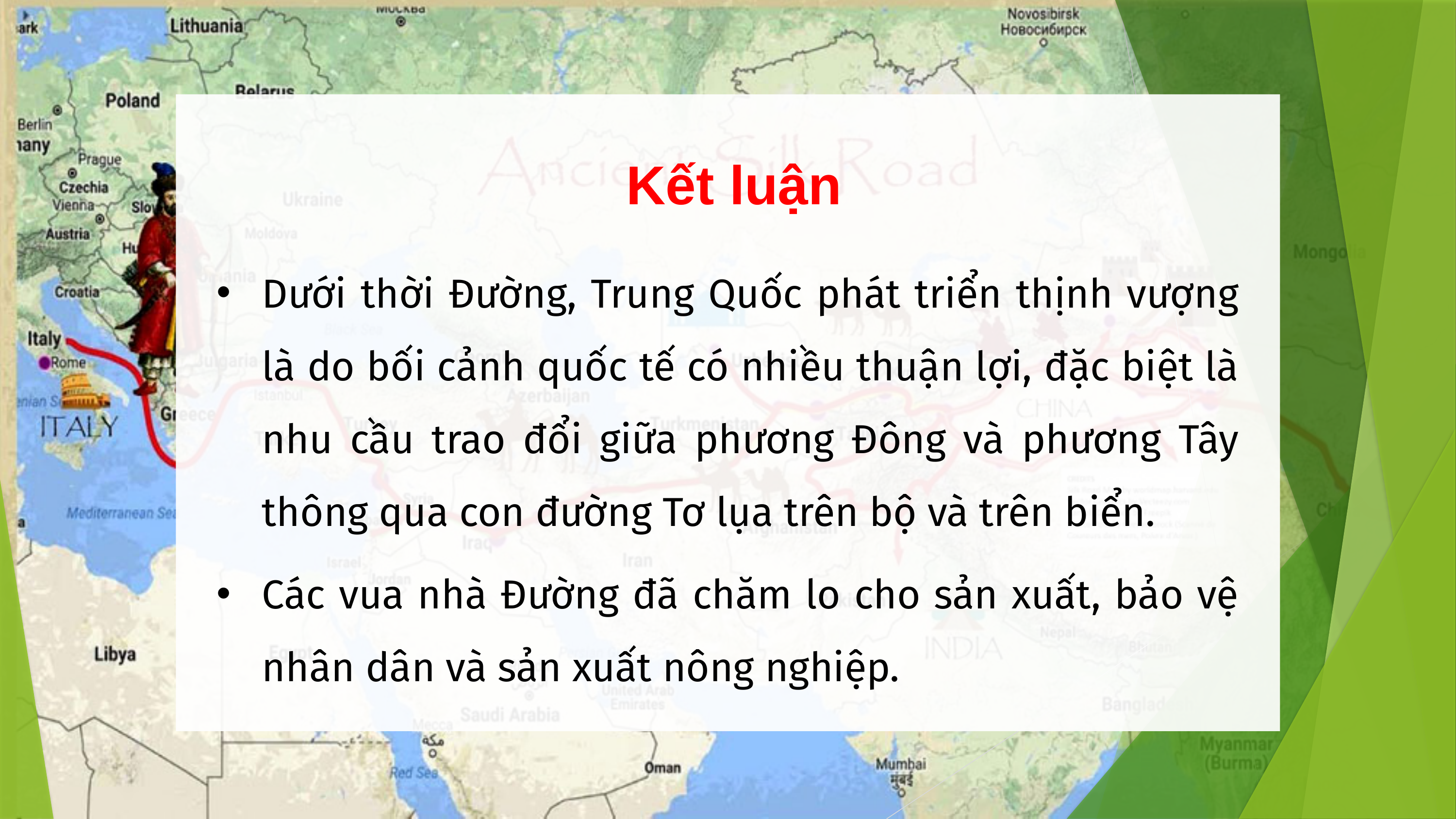

Kết luận
Dưới thời Đường, Trung Quốc phát triển thịnh vượng là do bối cảnh quốc tế có nhiều thuận lợi, đặc biệt là nhu cầu trao đổi giữa phương Đông và phương Tây thông qua con đường Tơ lụa trên bộ và trên biển.
Các vua nhà Đường đã chăm lo cho sản xuất, bảo vệ nhân dân và sản xuất nông nghiệp.